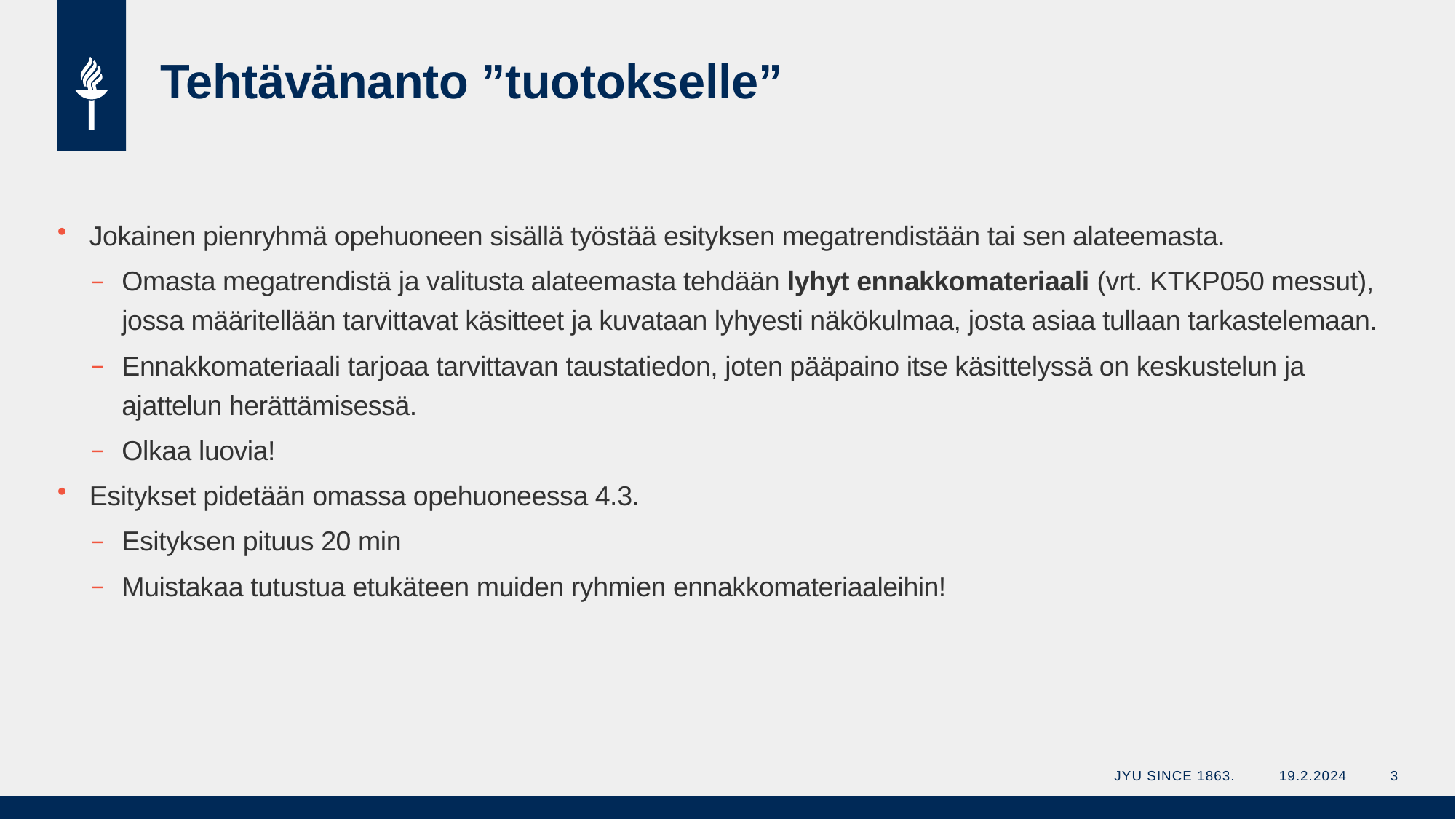

# Tehtävänanto ”tuotokselle”
Jokainen pienryhmä opehuoneen sisällä työstää esityksen megatrendistään tai sen alateemasta.
Omasta megatrendistä ja valitusta alateemasta tehdään lyhyt ennakkomateriaali (vrt. KTKP050 messut), jossa määritellään tarvittavat käsitteet ja kuvataan lyhyesti näkökulmaa, josta asiaa tullaan tarkastelemaan.
Ennakkomateriaali tarjoaa tarvittavan taustatiedon, joten pääpaino itse käsittelyssä on keskustelun ja ajattelun herättämisessä.
Olkaa luovia!
Esitykset pidetään omassa opehuoneessa 4.3.
Esityksen pituus 20 min
Muistakaa tutustua etukäteen muiden ryhmien ennakkomateriaaleihin!

JYU Since 1863.
19.2.2024
3